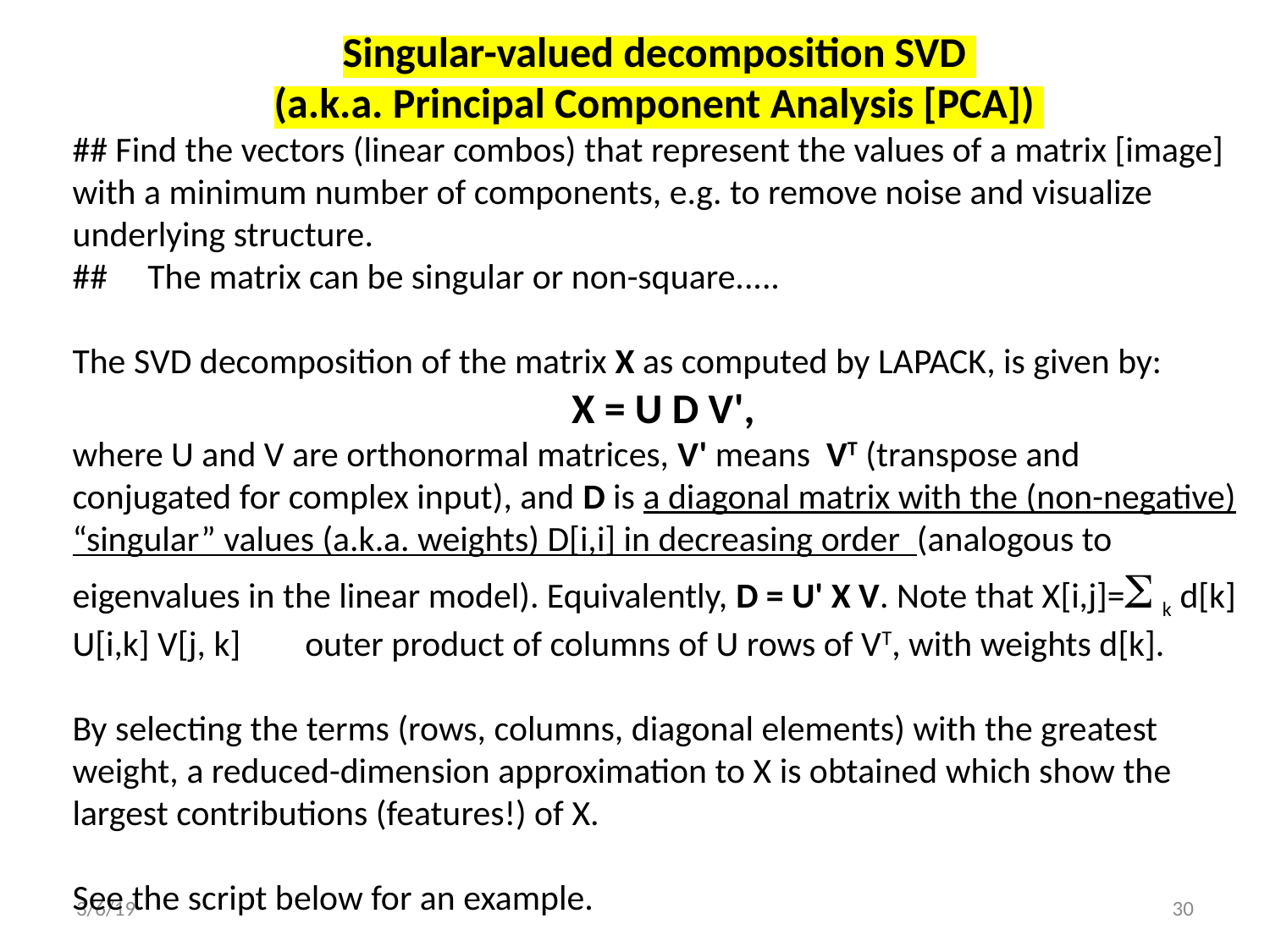

Singular-valued decomposition SVD
(a.k.a. Principal Component Analysis [PCA])
## Find the vectors (linear combos) that represent the values of a matrix [image] with a minimum number of components, e.g. to remove noise and visualize underlying structure.
##     The matrix can be singular or non-square.....

The SVD decomposition of the matrix X as computed by LAPACK, is given by:
 X = U D V',
where U and V are orthonormal matrices, V' means  VT (transpose and conjugated for complex input), and D is a diagonal matrix with the (non-negative) “singular” values (a.k.a. weights) D[i,i] in decreasing order  (analogous to eigenvalues in the linear model). Equivalently, D = U' X V. Note that X[i,j]=Σ k d[k] U[i,k] V[j, k]        outer product of columns of U rows of VT, with weights d[k].

By selecting the terms (rows, columns, diagonal elements) with the greatest weight, a reduced-dimension approximation to X is obtained which show the largest contributions (features!) of X.

See the script below for an example.
3/6/19
30